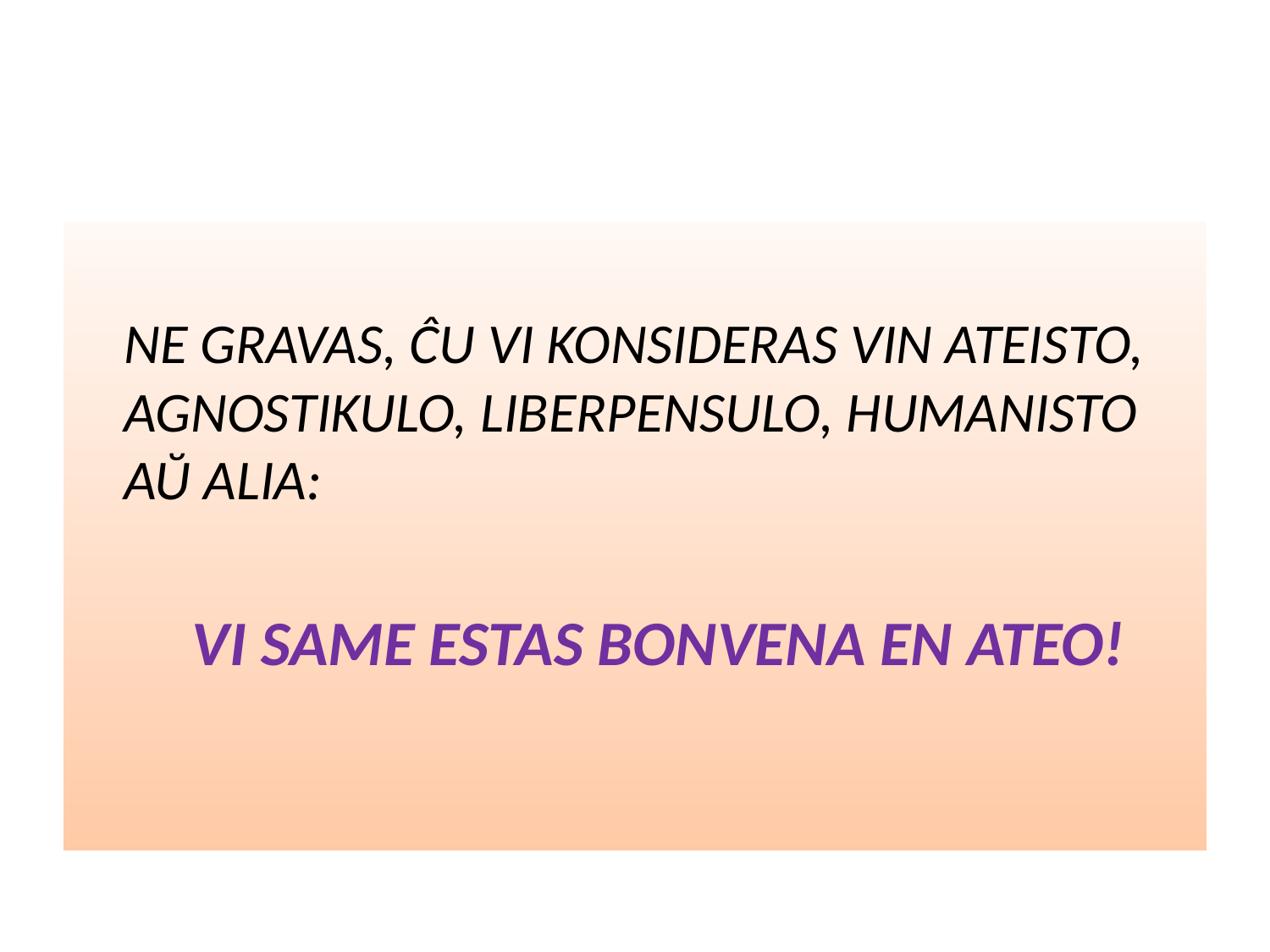

NE GRAVAS, ĈU VI KONSIDERAS VIN ATEISTO, AGNOSTIKULO, LIBERPENSULO, HUMANISTO AŬ ALIA:

	VI SAME ESTAS BONVENA EN ATEO!